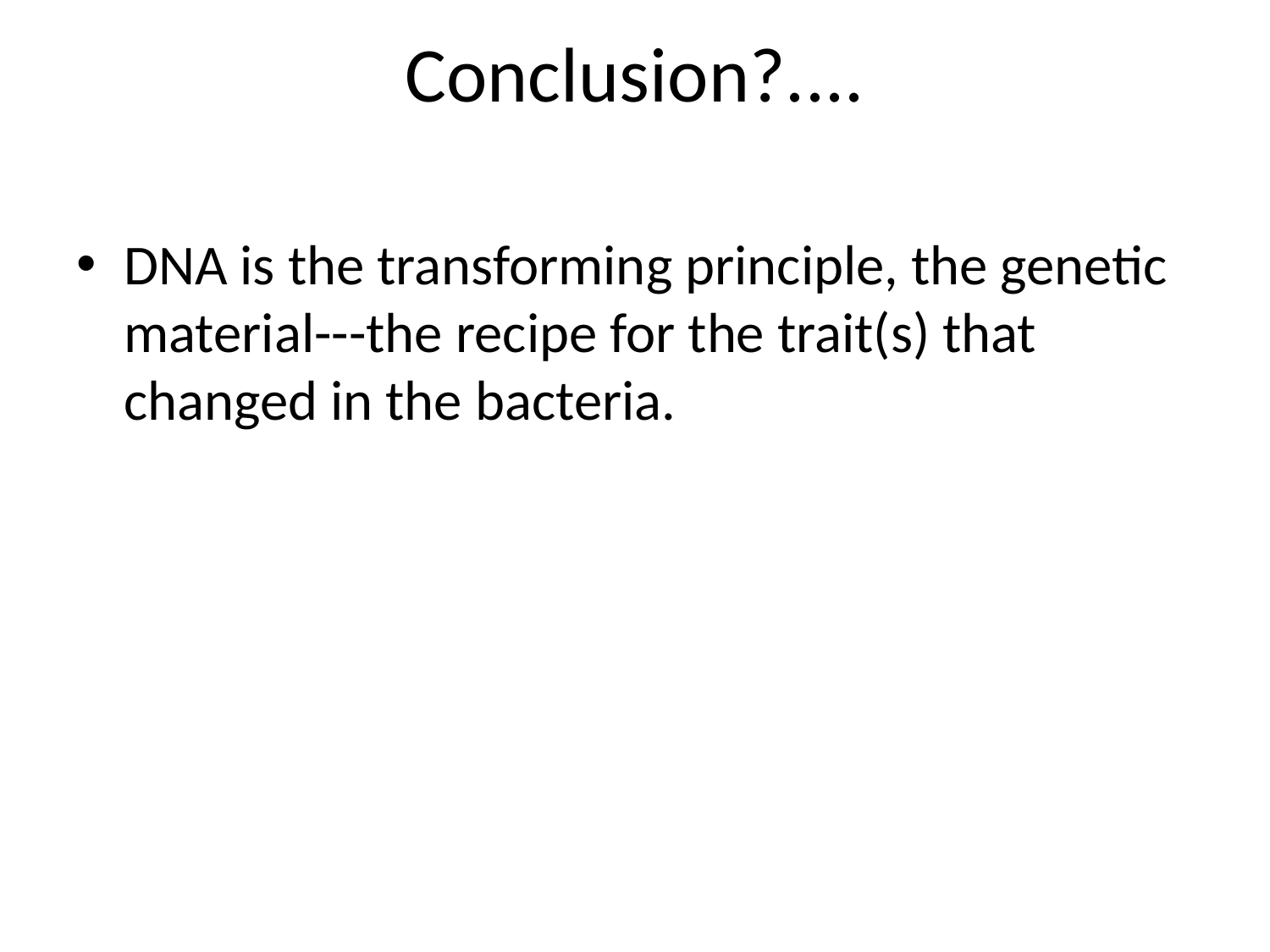

# Conclusion?....
DNA is the transforming principle, the genetic material---the recipe for the trait(s) that changed in the bacteria.